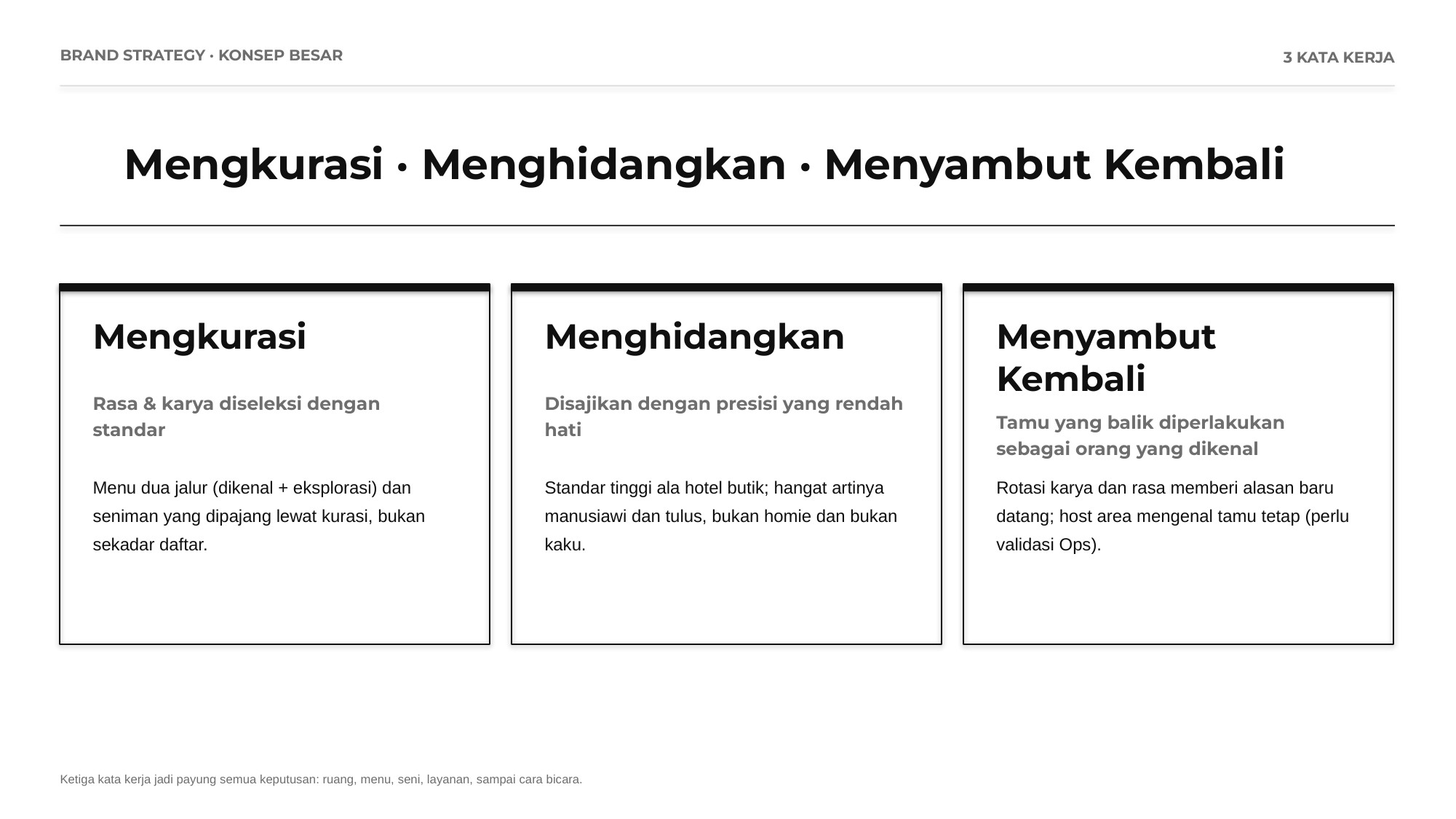

BRAND STRATEGY · KONSEP BESAR
3 KATA KERJA

Mengkurasi · Menghidangkan · Menyambut Kembali

Mengkurasi
Menghidangkan
Menyambut Kembali
Rasa & karya diseleksi dengan standar
Disajikan dengan presisi yang rendah hati
Tamu yang balik diperlakukan sebagai orang yang dikenal
Menu dua jalur (dikenal + eksplorasi) dan seniman yang dipajang lewat kurasi, bukan sekadar daftar.
Standar tinggi ala hotel butik; hangat artinya manusiawi dan tulus, bukan homie dan bukan kaku.
Rotasi karya dan rasa memberi alasan baru datang; host area mengenal tamu tetap (perlu validasi Ops).
Ketiga kata kerja jadi payung semua keputusan: ruang, menu, seni, layanan, sampai cara bicara.